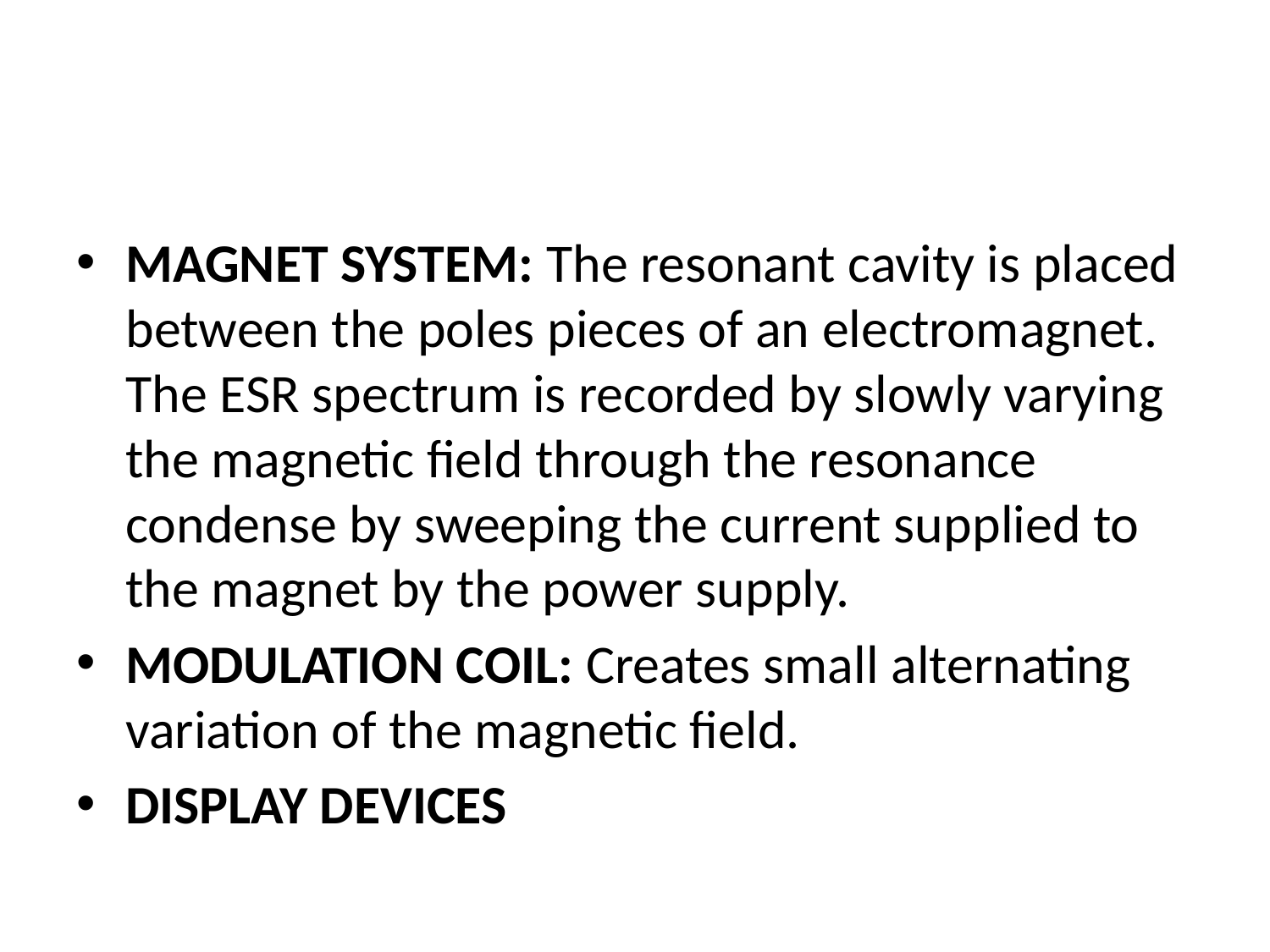

MAGNET SYSTEM: The resonant cavity is placed between the poles pieces of an electromagnet. The ESR spectrum is recorded by slowly varying the magnetic field through the resonance condense by sweeping the current supplied to the magnet by the power supply.
MODULATION COIL: Creates small alternating variation of the magnetic field.
DISPLAY DEVICES